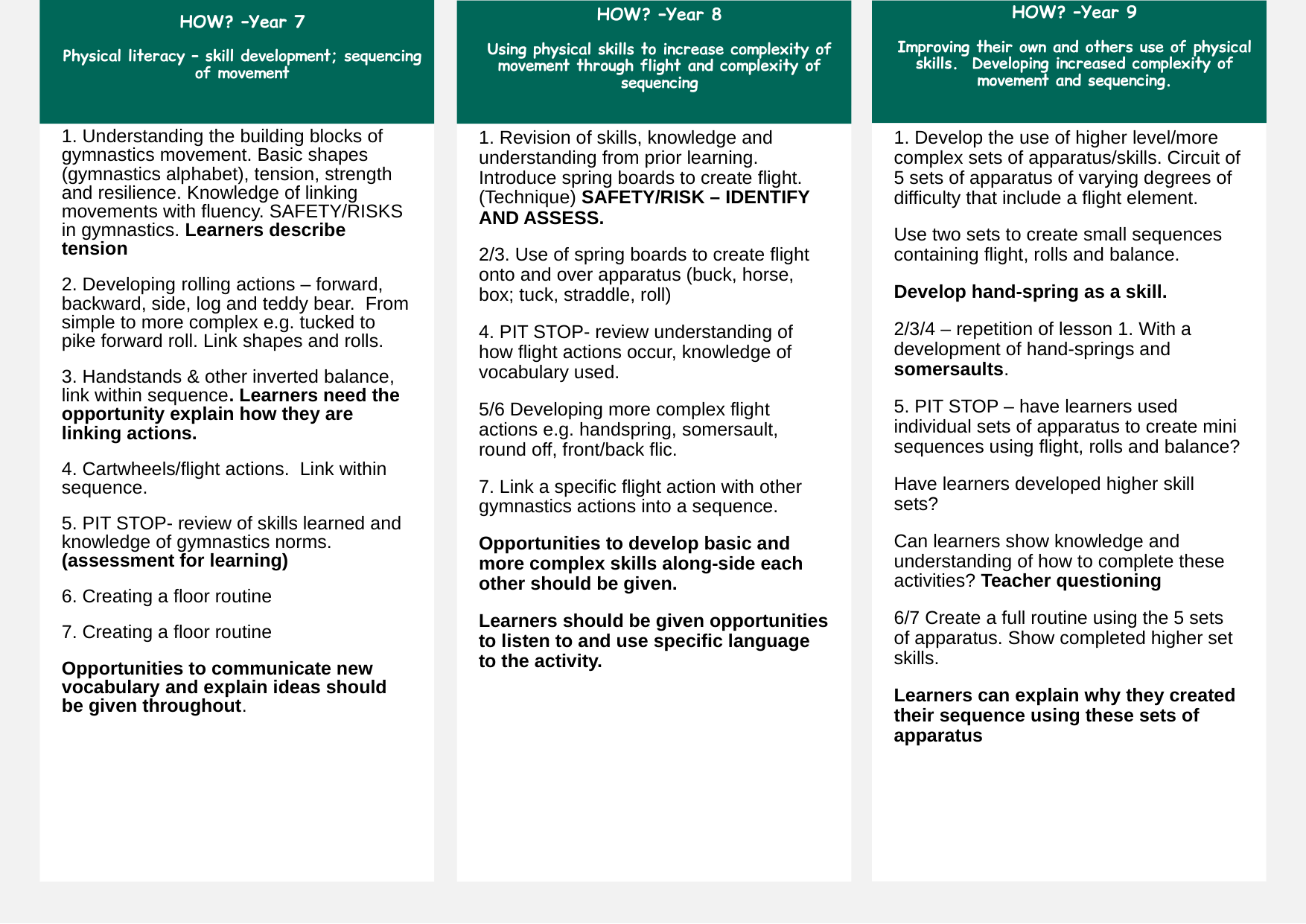

HOW? –Year 7
Physical literacy – skill development; sequencing of movement

HOW? –Year 8
Using physical skills to increase complexity of movement through flight and complexity of sequencing

HOW? –Year 9
Improving their own and others use of physical skills.  Developing increased complexity of movement and sequencing.

1. Understanding the building blocks of gymnastics movement. Basic shapes (gymnastics alphabet), tension, strength and resilience. Knowledge of linking movements with fluency. SAFETY/RISKS in gymnastics. Learners describe tension
2. Developing rolling actions – forward, backward, side, log and teddy bear.  From simple to more complex e.g. tucked to pike forward roll. Link shapes and rolls.
3. Handstands & other inverted balance, link within sequence. Learners need the opportunity explain how they are linking actions.
4. Cartwheels/flight actions.  Link within sequence.
5. PIT STOP- review of skills learned and knowledge of gymnastics norms. (assessment for learning)
6. Creating a floor routine
7. Creating a floor routine
Opportunities to communicate new vocabulary and explain ideas should be given throughout.

1. Revision of skills, knowledge and understanding from prior learning. Introduce spring boards to create flight. (Technique) SAFETY/RISK – IDENTIFY AND ASSESS.
2/3. Use of spring boards to create flight onto and over apparatus (buck, horse, box; tuck, straddle, roll)
4. PIT STOP- review understanding of how flight actions occur, knowledge of vocabulary used.
5/6 Developing more complex flight actions e.g. handspring, somersault, round off, front/back flic.
7. Link a specific flight action with other gymnastics actions into a sequence.
Opportunities to develop basic and more complex skills along-side each other should be given.
Learners should be given opportunities to listen to and use specific language to the activity.

1. Develop the use of higher level/more complex sets of apparatus/skills. Circuit of 5 sets of apparatus of varying degrees of difficulty that include a flight element.
Use two sets to create small sequences containing flight, rolls and balance.
Develop hand-spring as a skill.
2/3/4 – repetition of lesson 1. With a development of hand-springs and somersaults.
5. PIT STOP – have learners used individual sets of apparatus to create mini sequences using flight, rolls and balance?
Have learners developed higher skill sets?
Can learners show knowledge and understanding of how to complete these activities? Teacher questioning
6/7 Create a full routine using the 5 sets of apparatus. Show completed higher set skills.
Learners can explain why they created their sequence using these sets of apparatus